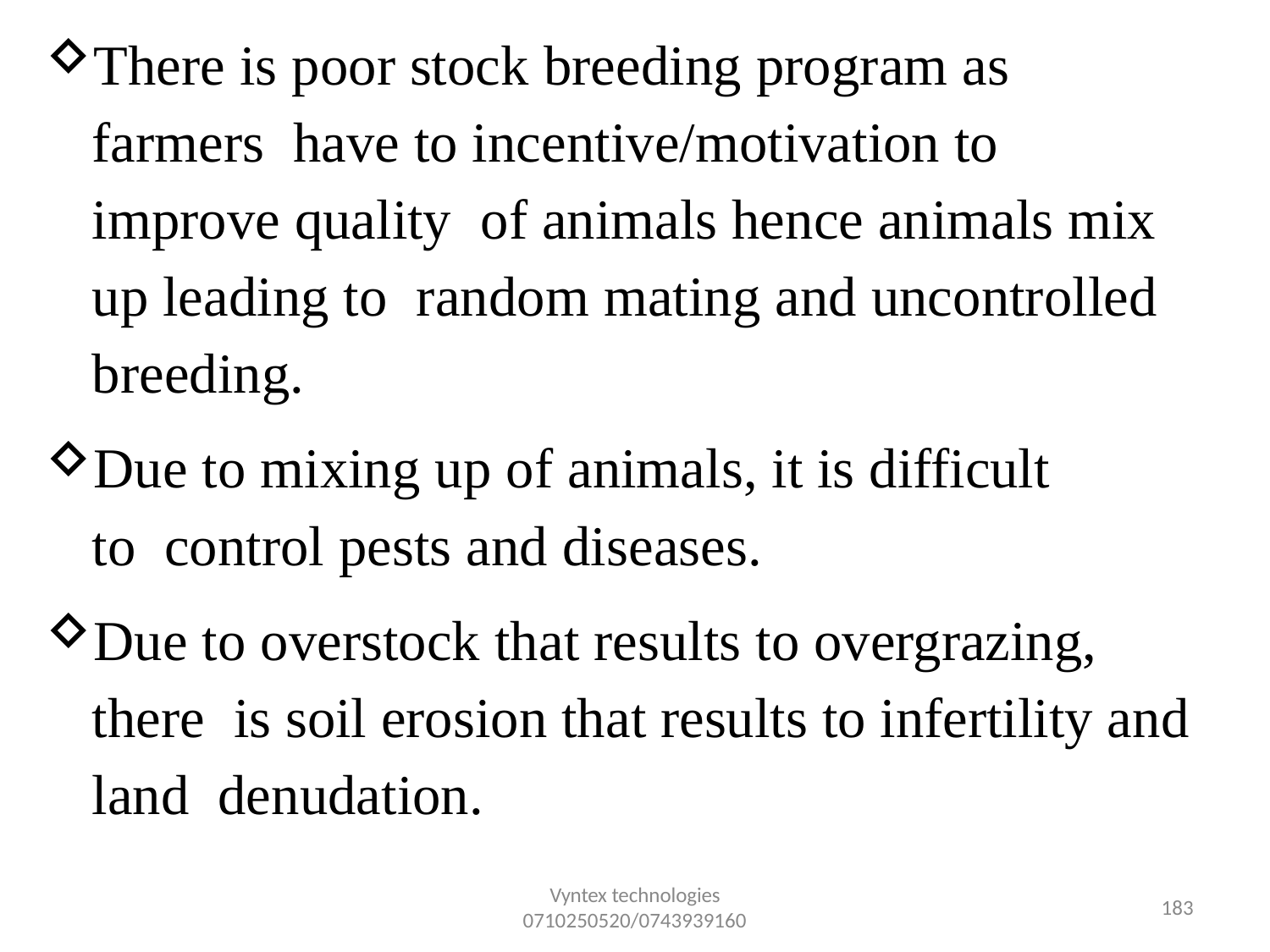

There is poor stock breeding program as farmers  have to incentive/motivation to improve quality  of animals hence animals mix up leading to  random mating and uncontrolled breeding.
Due to mixing up of animals, it is difficult to  control pests and diseases.
Due to overstock that results to overgrazing, there  is soil erosion that results to infertility and land  denudation.
Vyntex technologies
0710250520/0743939160
183